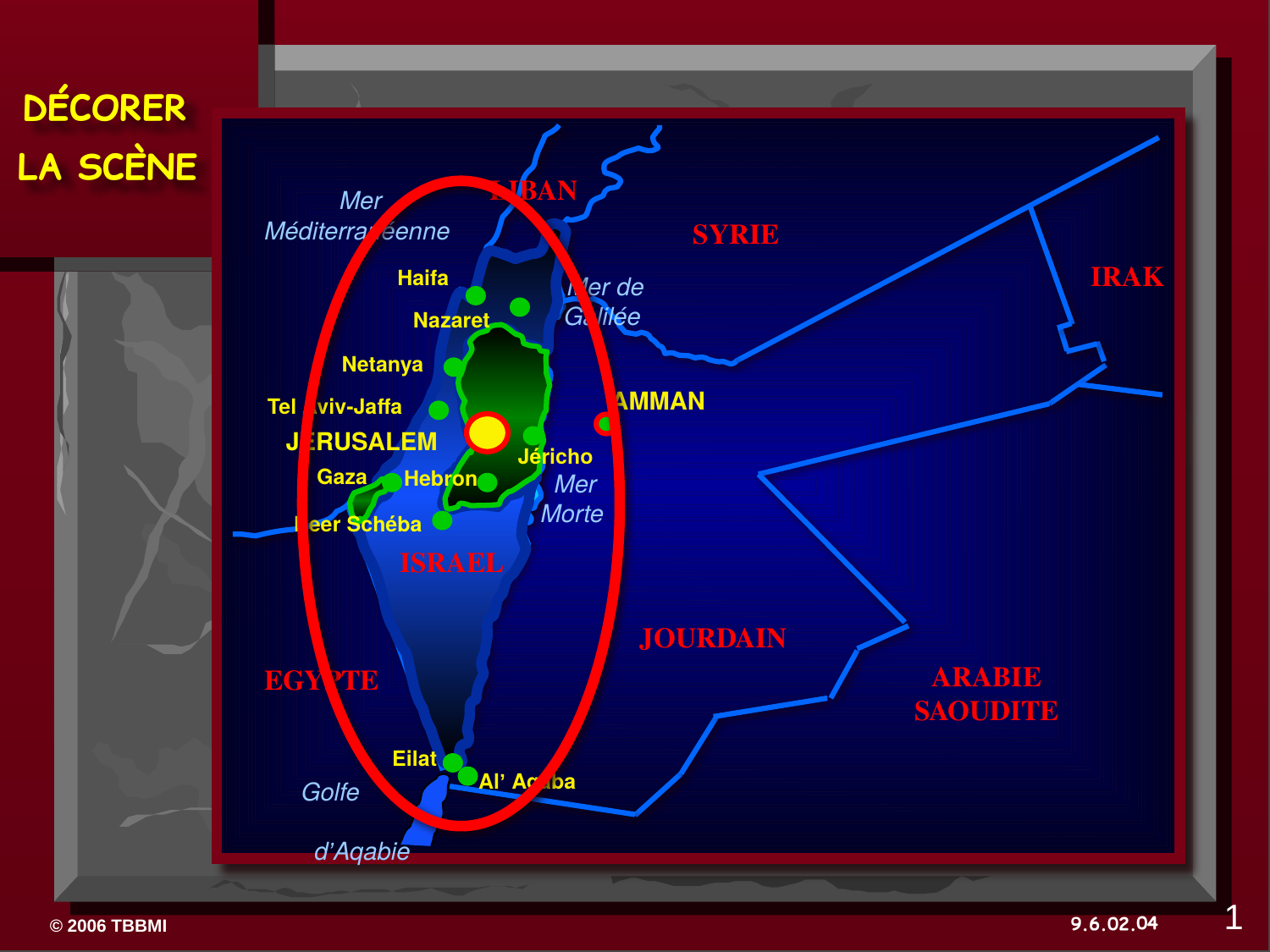

LIBAN
 Mer Méditerranéenne

SYRIE

IRAK
Haifa
 Mer de Galilée

Nazaret
Netanya

Tel Aviv-Jaffa

JÉRUSALEM

Gaza
Hebron
 Mer Morte

Beer Schéba

ISRAEL
Eilat

Al’ Aqaba

Jéricho

AMMAN

JOURDAIN

ARABIE SAOUDITE
EGYPTE

 Golfe                    d’Aqabie

1
04